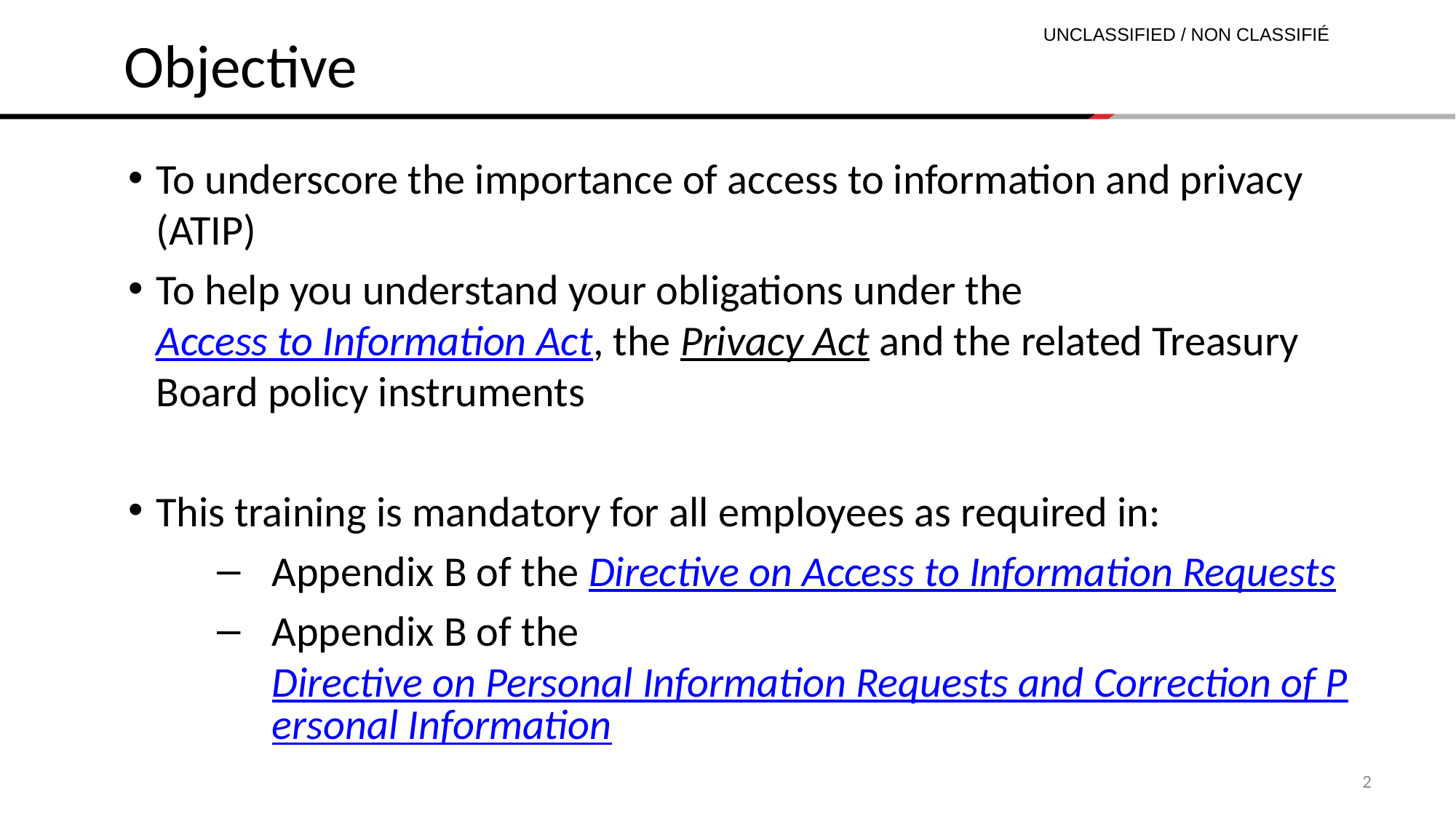

Objective
To underscore the importance of access to information and privacy (ATIP)
To help you understand your obligations under the Access to Information Act, the Privacy Act and the related Treasury Board policy instruments

This training is mandatory for all employees as required in:
Appendix B of the Directive on Access to Information Requests
Appendix B of the Directive on Personal Information Requests and Correction of Personal Information

2